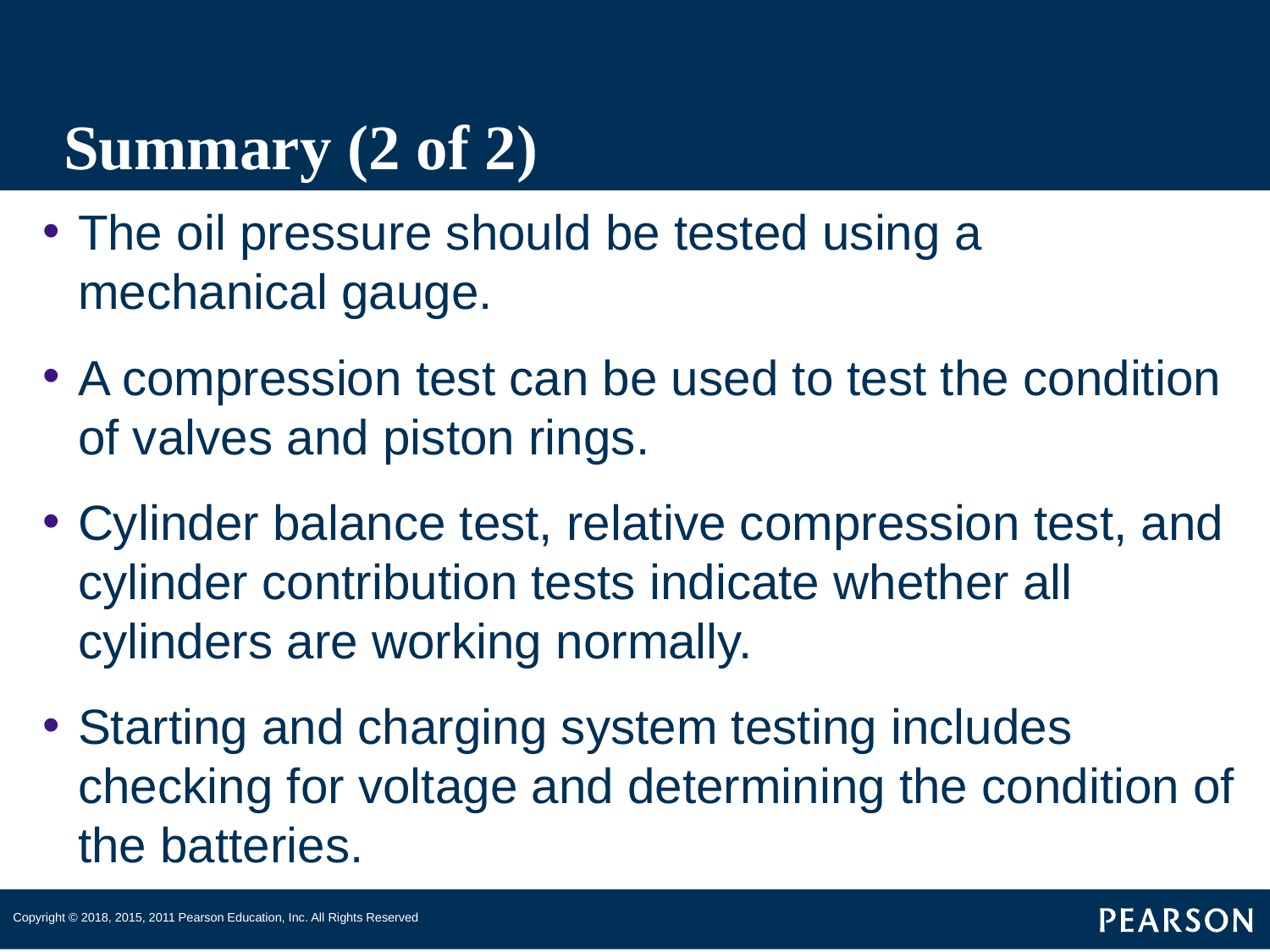

# Summary (2 of 2)
The oil pressure should be tested using a mechanical gauge.
A compression test can be used to test the condition of valves and piston rings.
Cylinder balance test, relative compression test, and cylinder contribution tests indicate whether all cylinders are working normally.
Starting and charging system testing includes checking for voltage and determining the condition of the batteries.